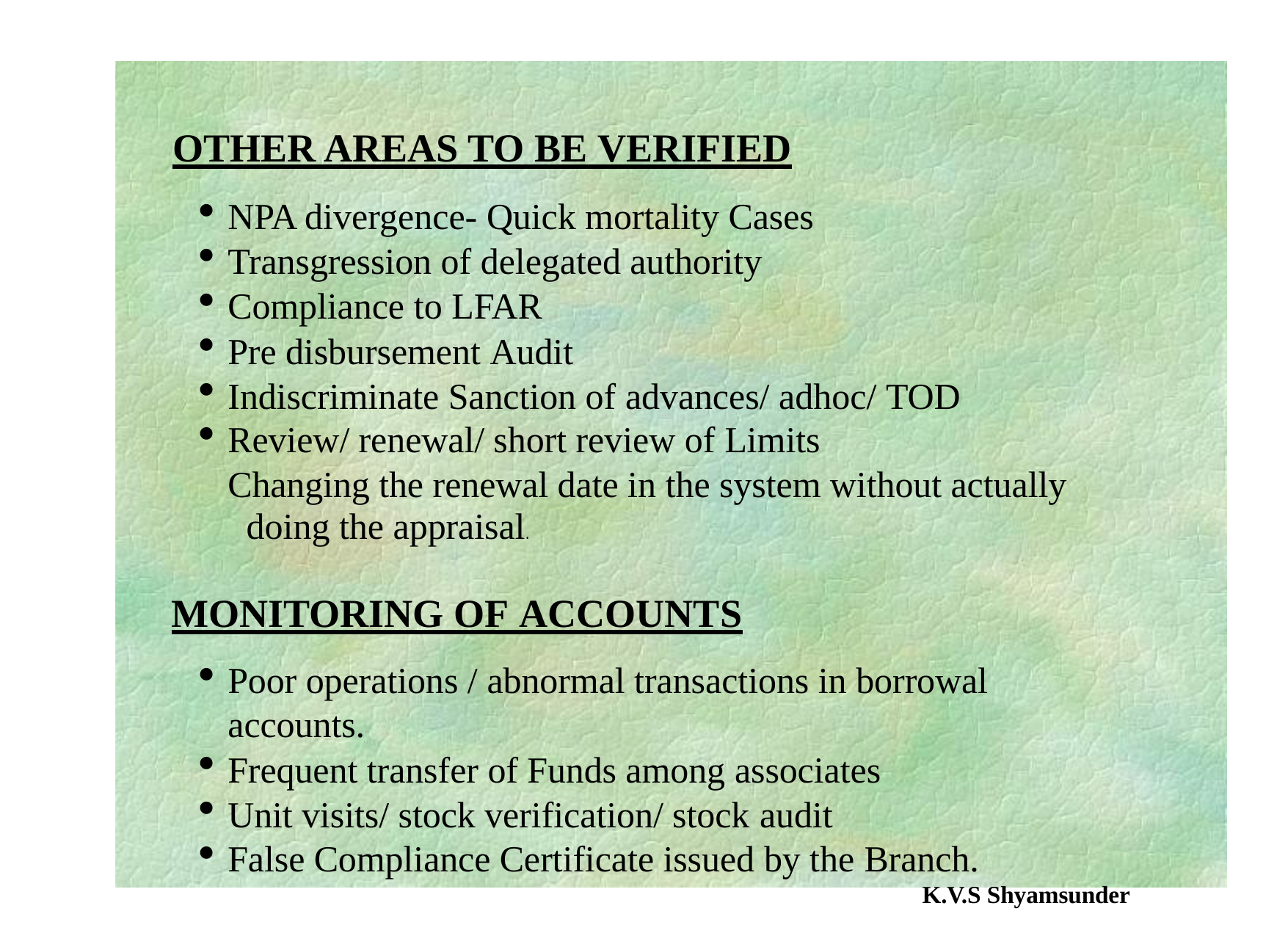

# OTHER AREAS TO BE VERIFIED
NPA divergence- Quick mortality Cases
Transgression of delegated authority
Compliance to LFAR
Pre disbursement Audit
Indiscriminate Sanction of advances/ adhoc/ TOD
Review/ renewal/ short review of Limits
Changing the renewal date in the system without actually  doing the appraisal.

MONITORING OF ACCOUNTS
Poor operations / abnormal transactions in borrowal accounts.
Frequent transfer of Funds among associates
Unit visits/ stock verification/ stock audit
False Compliance Certificate issued by the Branch.
K.V.S Shyamsunder